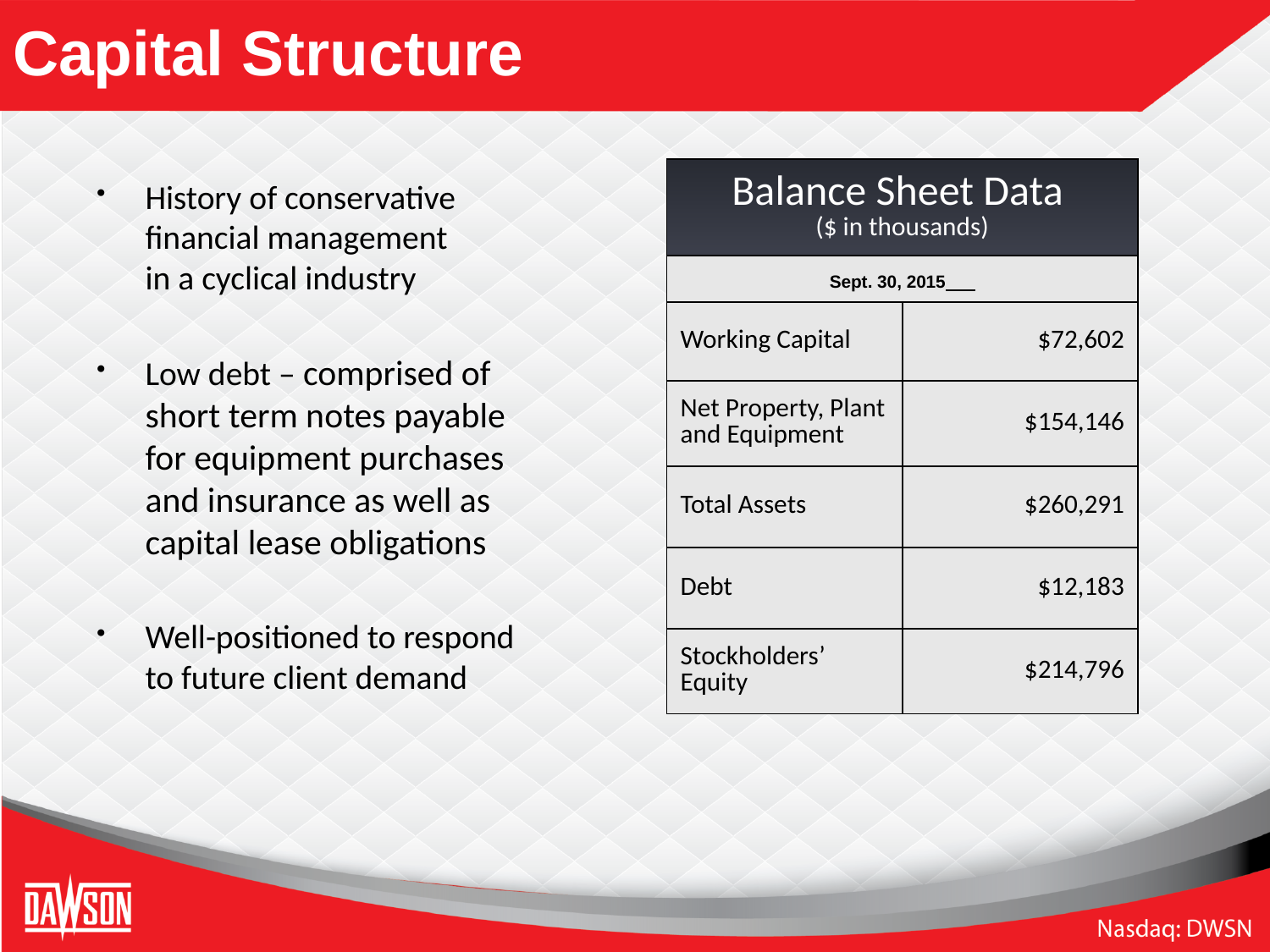

# Capital Structure
| Balance Sheet Data ($ in thousands) |  |
| --- | --- |
| Sept. 30, 2015 |  |
| Working Capital | $72,602 |
| Net Property, Plant and Equipment | $154,146 |
| Total Assets | $260,291 |
| Debt | $12,183 |
| Stockholders’ Equity | $214,796 |
History of conservative financial management
in a cyclical industry

Low debt – comprised of short term notes payable for equipment purchases and insurance as well as capital lease obligations

Well-positioned to respond to future client demand